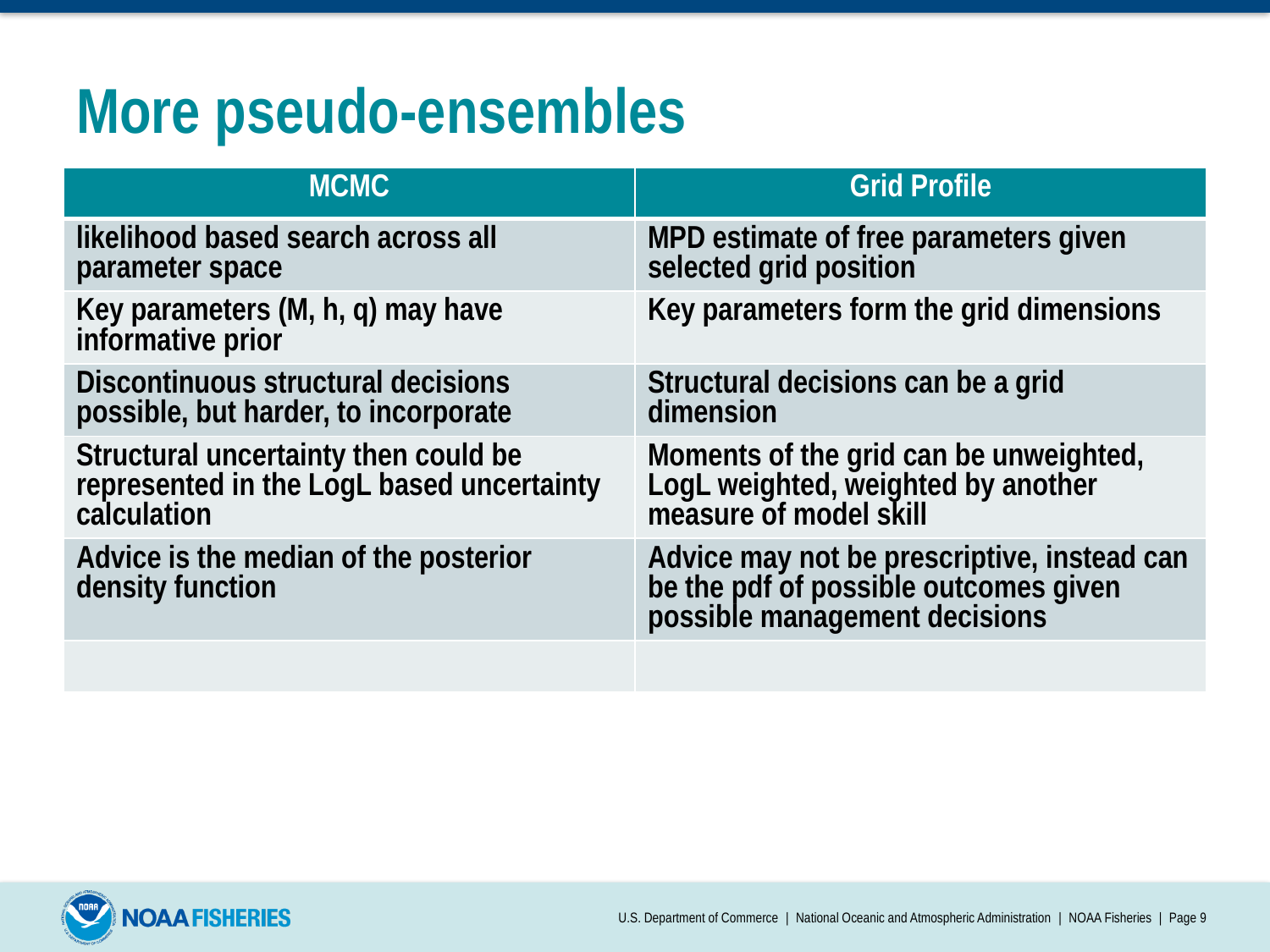

# More pseudo-ensembles
| MCMC | Grid Profile |
| --- | --- |
| likelihood based search across all parameter space | MPD estimate of free parameters given selected grid position |
| Key parameters (M, h, q) may have informative prior | Key parameters form the grid dimensions |
| Discontinuous structural decisions possible, but harder, to incorporate | Structural decisions can be a grid dimension |
| Structural uncertainty then could be represented in the LogL based uncertainty calculation | Moments of the grid can be unweighted, LogL weighted, weighted by another measure of model skill |
| Advice is the median of the posterior density function | Advice may not be prescriptive, instead can be the pdf of possible outcomes given possible management decisions |
|  |  |
U.S. Department of Commerce | National Oceanic and Atmospheric Administration | NOAA Fisheries | Page 9